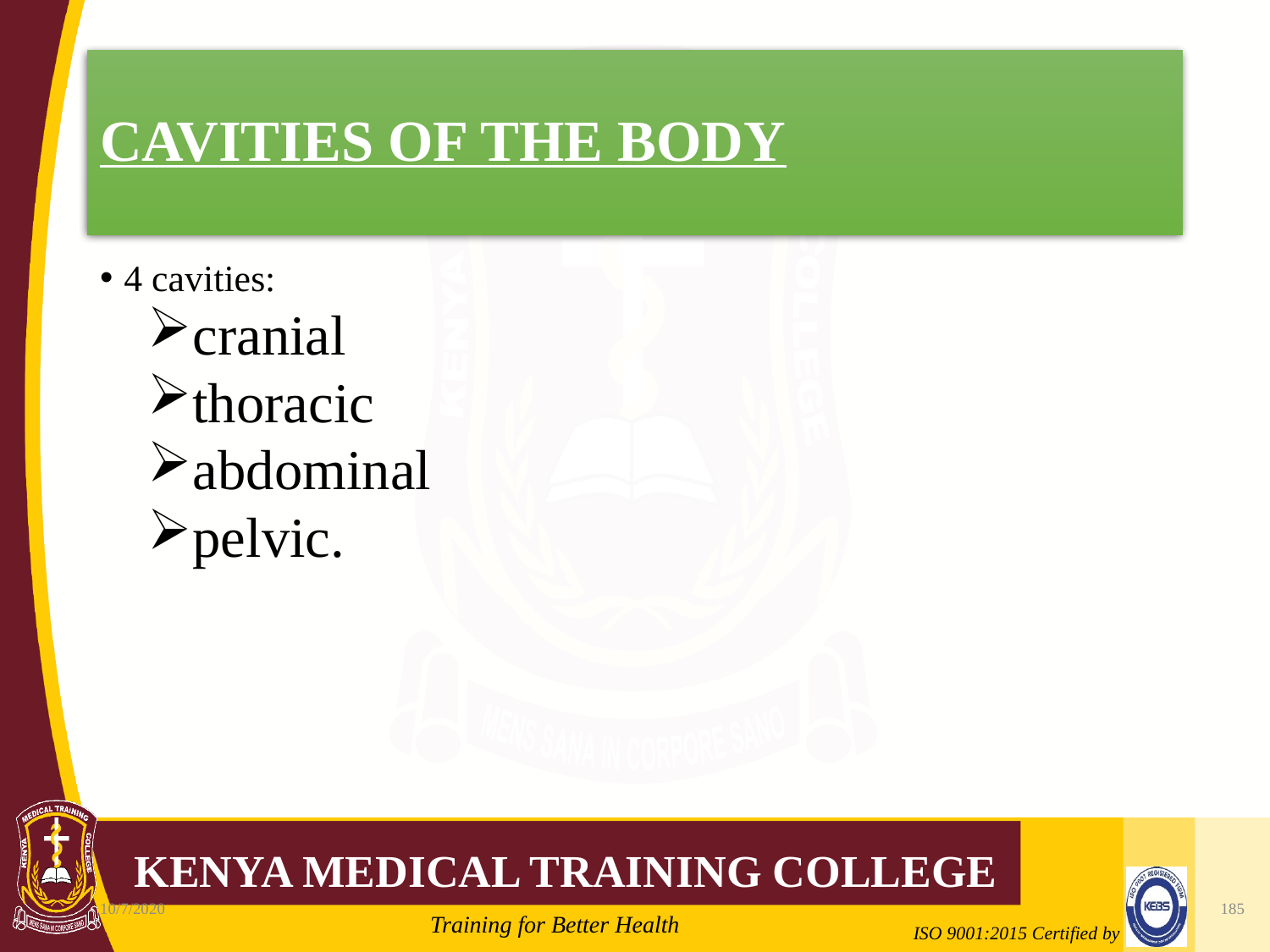

# CAVITIES OF THE BODY
4 cavities:
cranial
thoracic
abdominal
pelvic.
10/7/2020
185